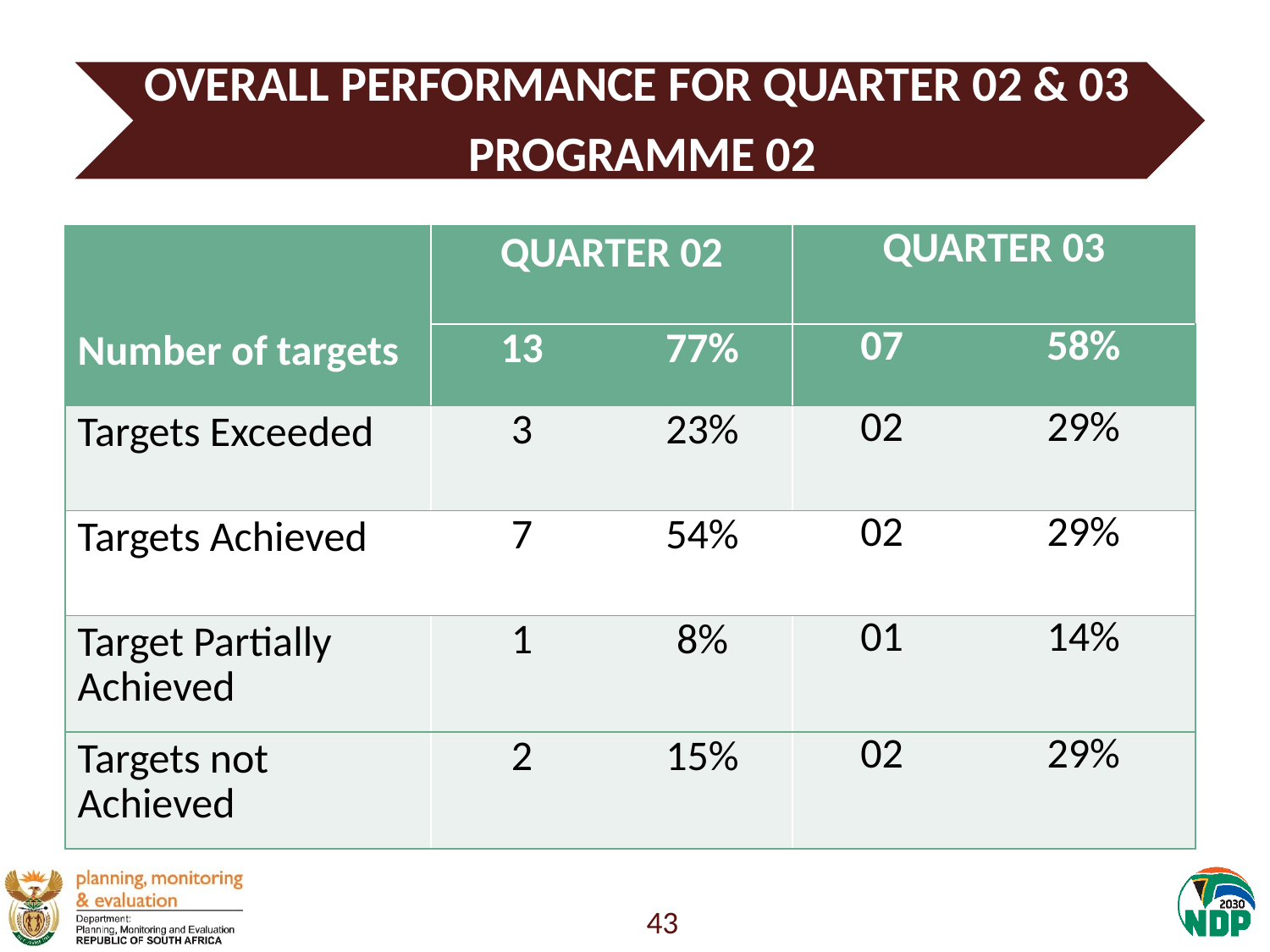

OVERALL PERFORMANCE FOR QUARTER 02 & 03
PROGRAMME 02
|  | QUARTER 02 |  | QUARTER 03 |  |
| --- | --- | --- | --- | --- |
| Number of targets | 13 | 77% | 07 | 58% |
| Targets Exceeded | 3 | 23% | 02 | 29% |
| Targets Achieved | 7 | 54% | 02 | 29% |
| Target Partially Achieved | 1 | 8% | 01 | 14% |
| Targets not Achieved | 2 | 15% | 02 | 29% |
43